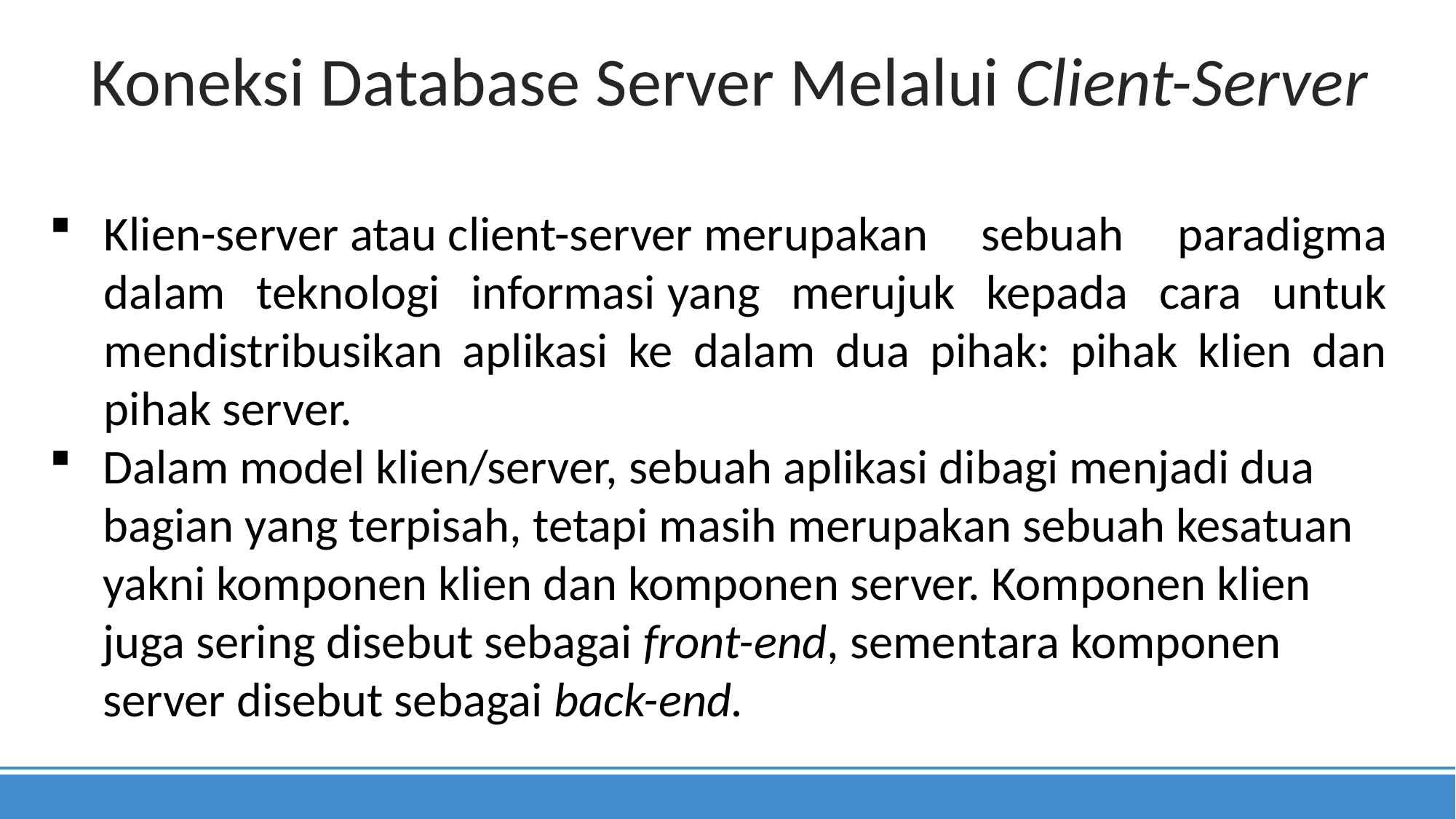

Koneksi Database Server Melalui Client-Server
Klien-server atau client-server merupakan sebuah paradigma dalam teknologi informasi yang merujuk kepada cara untuk mendistribusikan aplikasi ke dalam dua pihak: pihak klien dan pihak server.
Dalam model klien/server, sebuah aplikasi dibagi menjadi dua bagian yang terpisah, tetapi masih merupakan sebuah kesatuan yakni komponen klien dan komponen server. Komponen klien juga sering disebut sebagai front-end, sementara komponen server disebut sebagai back-end.